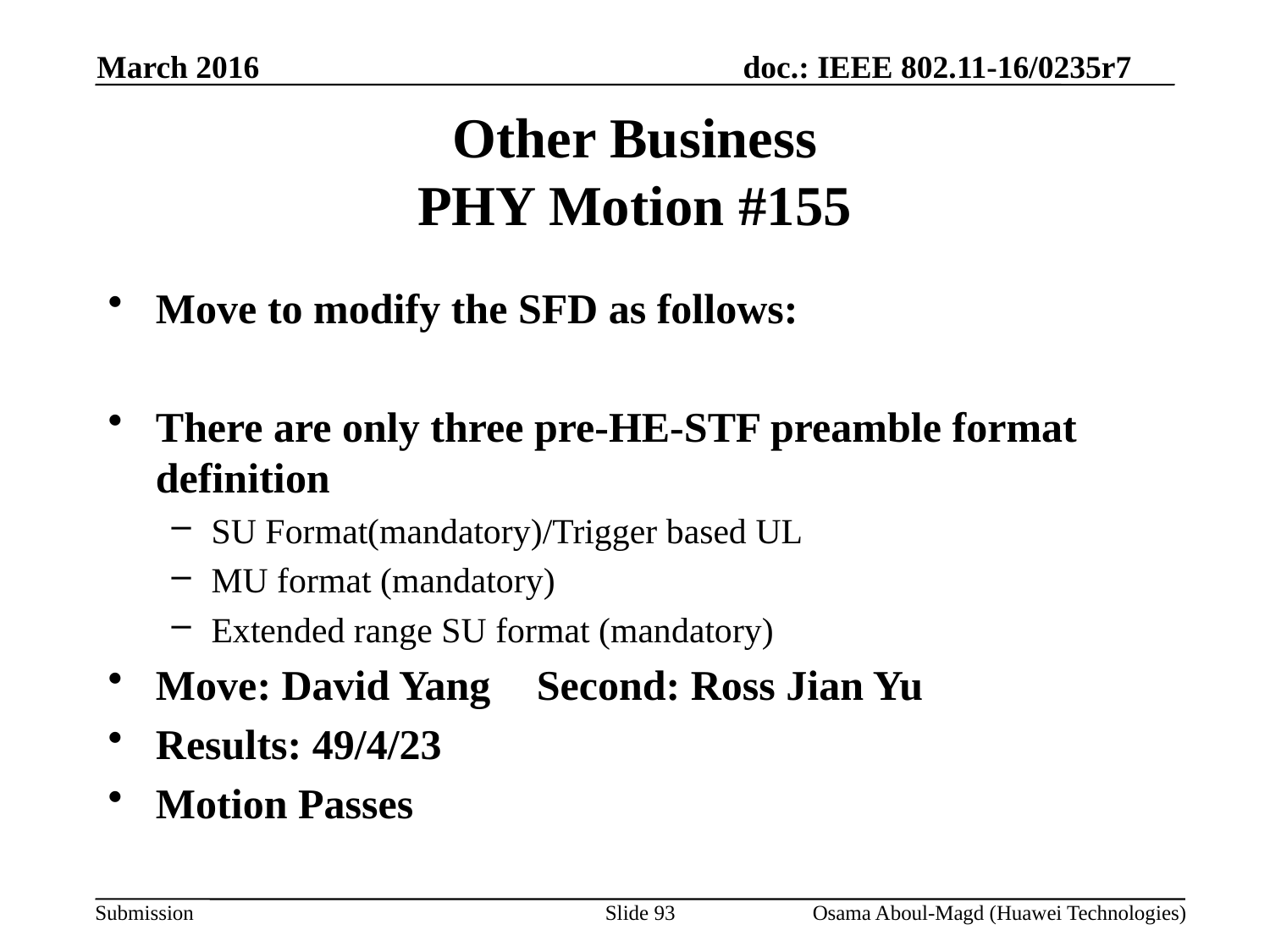

March 2016
# Other Business PHY Motion #155
Move to modify the SFD as follows:

There are only three pre-HE-STF preamble format definition
SU Format(mandatory)/Trigger based UL
MU format (mandatory)
Extended range SU format (mandatory)
Move: David Yang	Second: Ross Jian Yu
Results: 49/4/23
Motion Passes
Slide 93
Osama Aboul-Magd (Huawei Technologies)